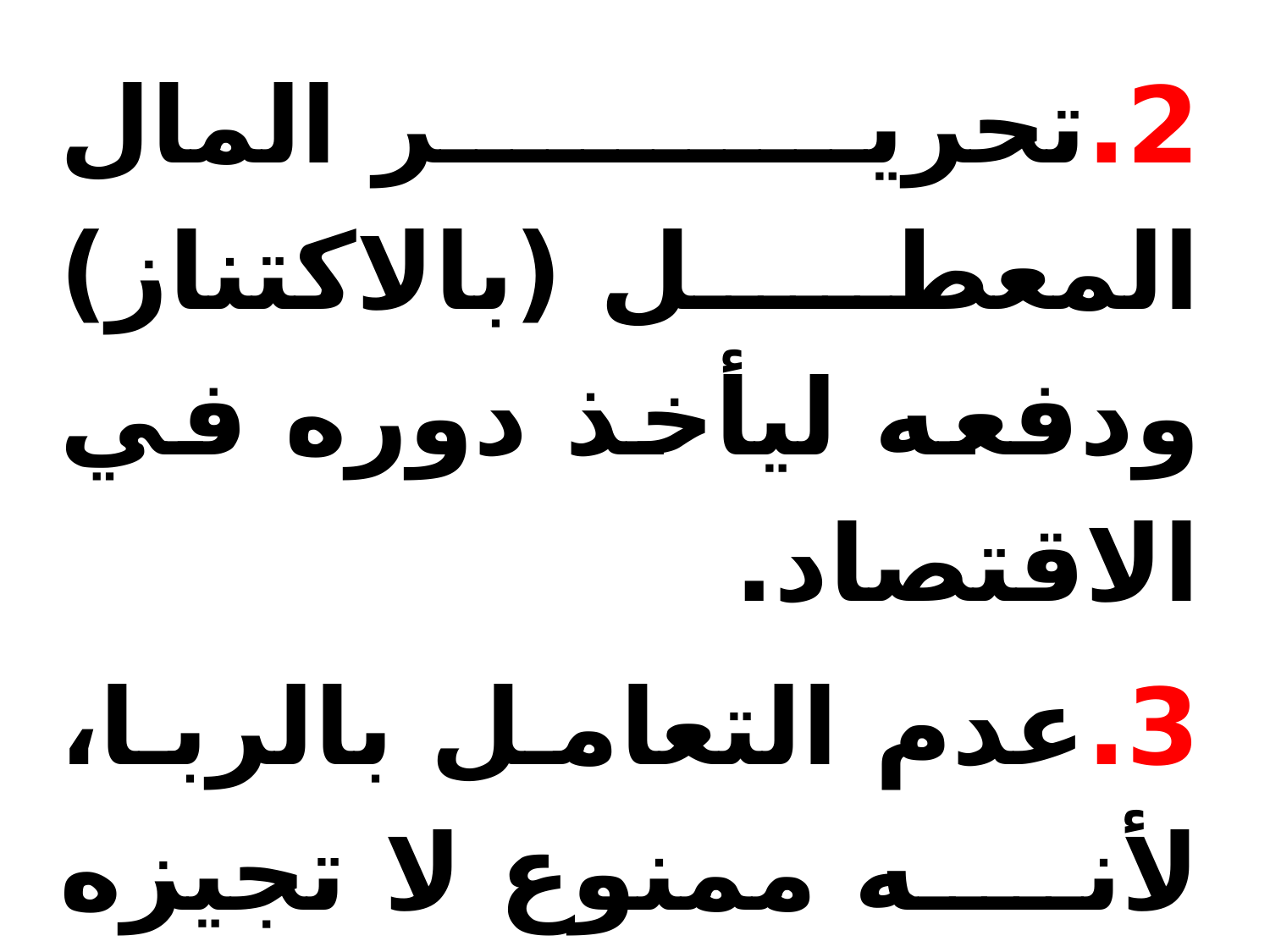

2.	تحرير المال المعطل (بالاكتناز) ودفعه ليأخذ دوره في الاقتصاد.
3.	عدم التعامل بالربا، لأنه ممنوع لا تجيزه حاجة ولا ضرورة.